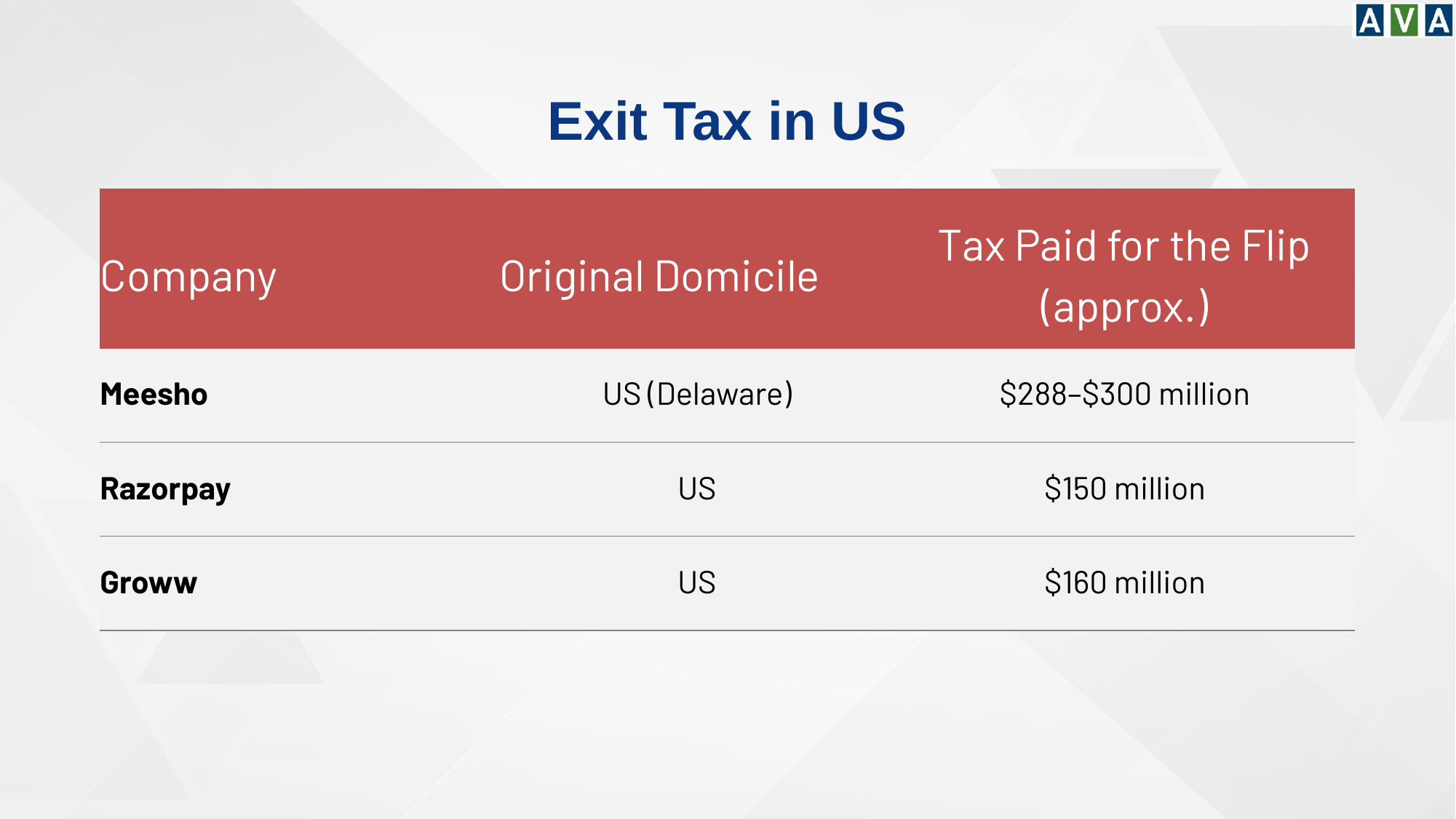

# Exit Tax in US
| Company | Original Domicile | Tax Paid for the Flip (approx.) |
| --- | --- | --- |
| Meesho | US (Delaware) | $288–$300 million |
| Razorpay | US | $150 million |
| Groww | US | $160 million |